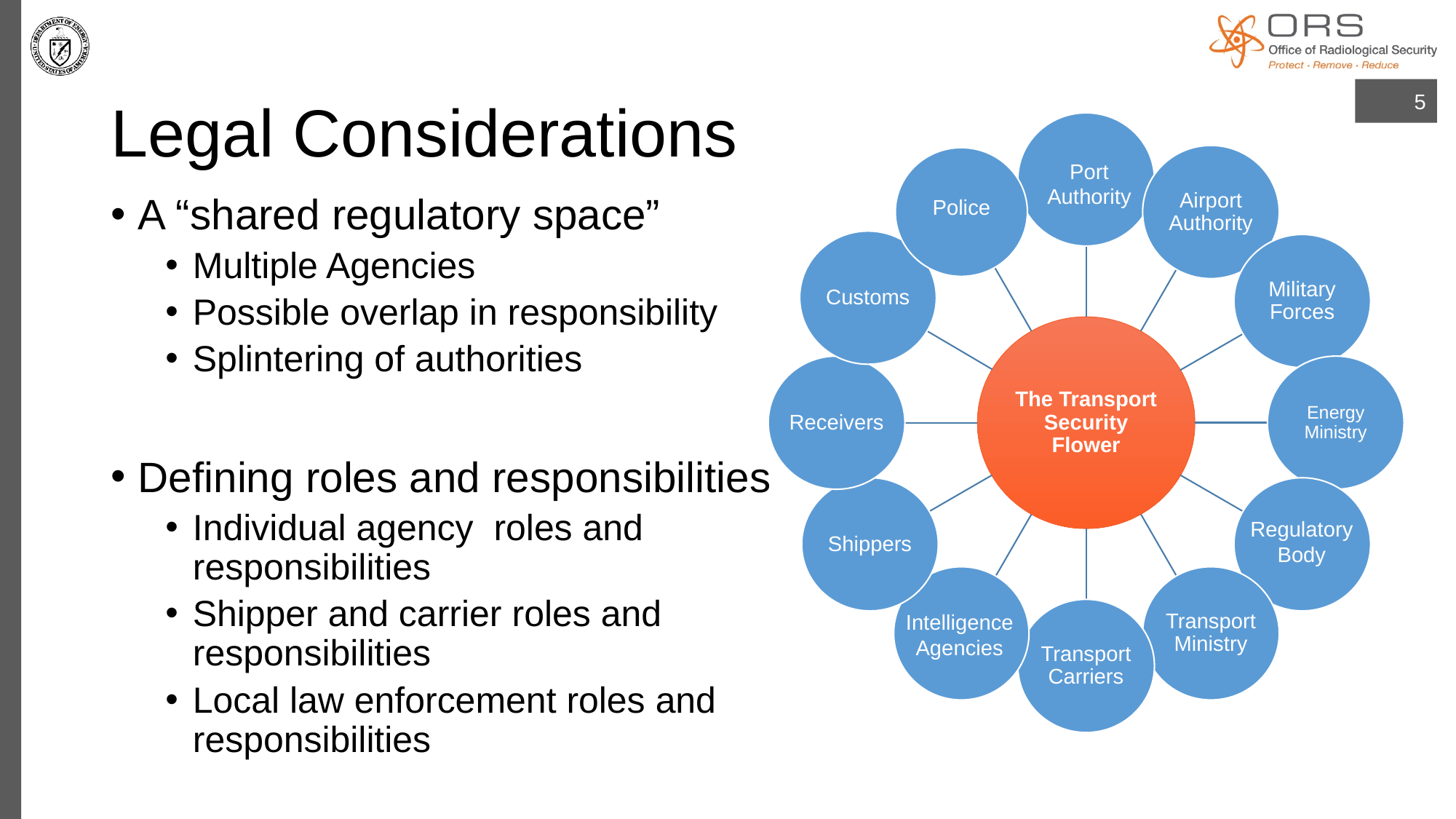

# Legal Considerations
5

Airport Authority

Port Authority
Police
Customs
Military Forces

The Transport Security Flower

Receivers
Energy Ministry

Shippers

Regulatory Body

Transport Ministry
Transport Carriers
Intelligence
Agencies
A “shared regulatory space”
Multiple Agencies
Possible overlap in responsibility
Splintering of authorities

Defining roles and responsibilities
Individual agency  roles and responsibilities
Shipper and carrier roles and responsibilities
Local law enforcement roles and responsibilities